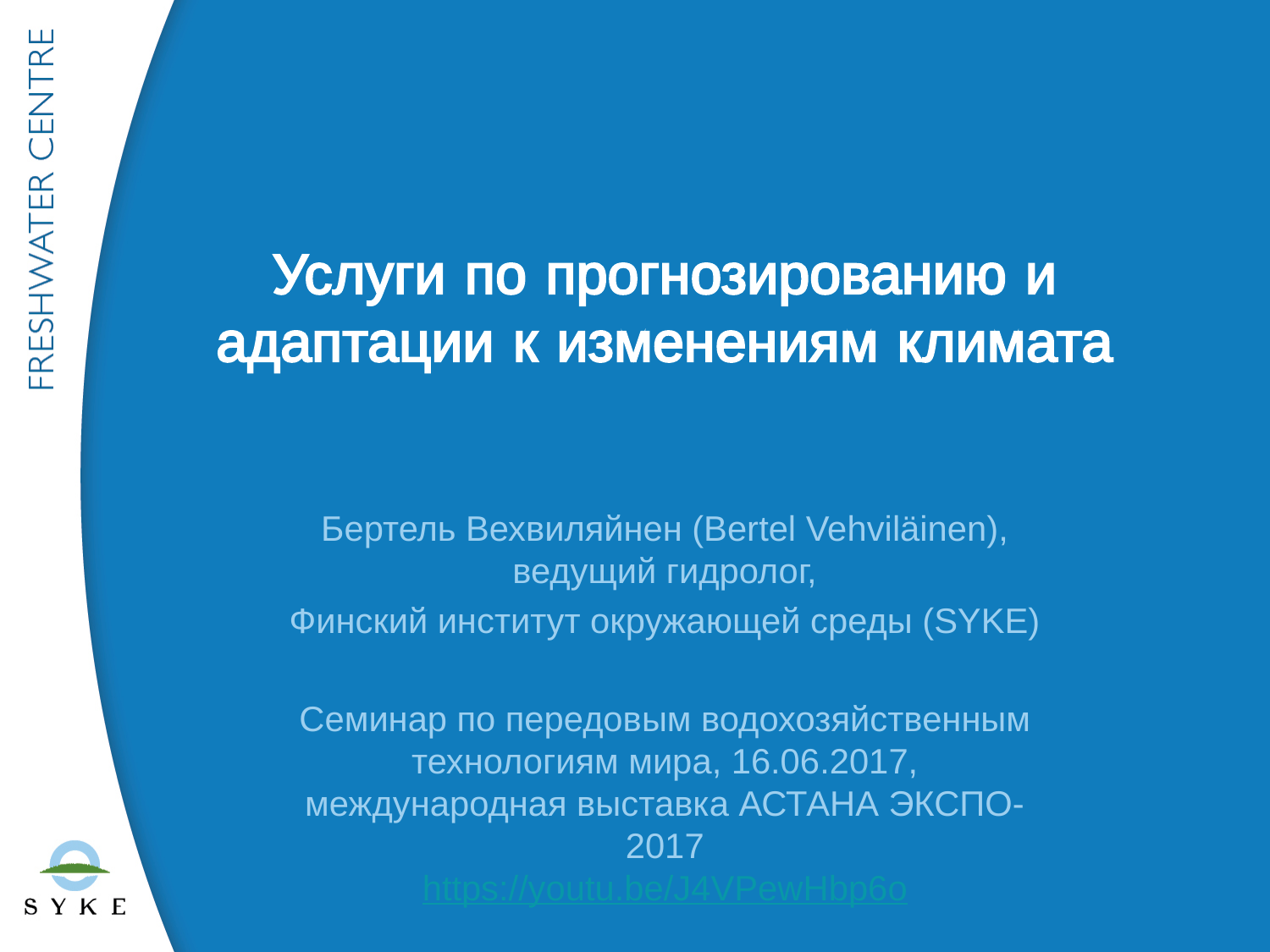

# Услуги по прогнозированию и адаптации к изменениям климата
Бертель Вехвиляйнен (Bertel Vehviläinen), ведущий гидролог,
Финский институт окружающей среды (SYKE)

Семинар по передовым водохозяйственным технологиям мира, 16.06.2017, международная выставка АСТАНА ЭКСПО-2017
https://youtu.be/J4VPewHbp6o